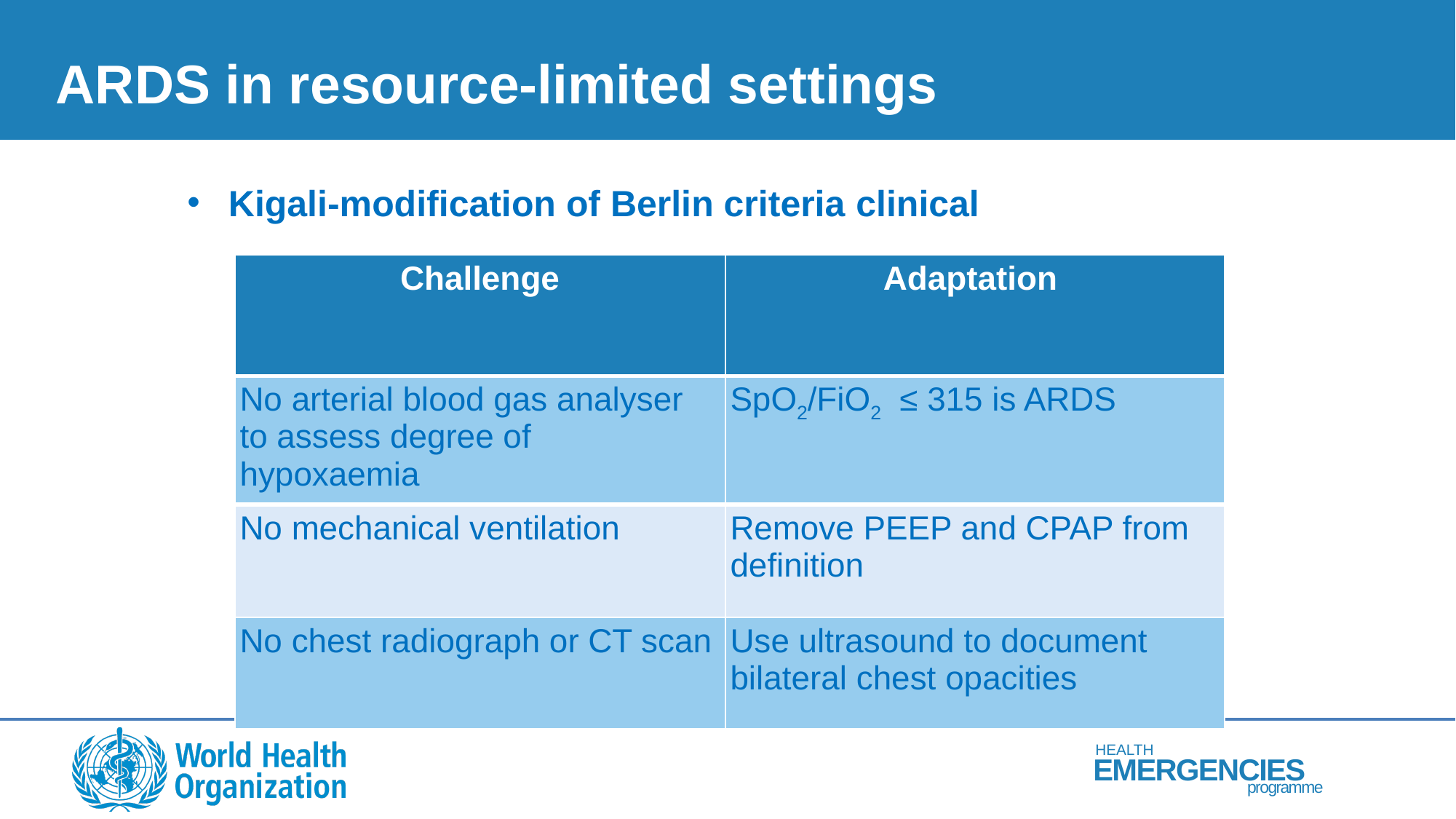

# ARDS in resource-limited settings
Kigali-modification of Berlin criteria clinical trial proposed Kigali modification of Berlin criteria for resource-constrained setting
| Challenge | Adaptation |
| --- | --- |
| No arterial blood gas analyser to assess degree of hypoxaemia | SpO2/FiO2 ≤ 315 is ARDS |
| No mechanical ventilation | Remove PEEP and CPAP from definition |
| No chest radiograph or CT scan | Use ultrasound to document bilateral chest opacities |